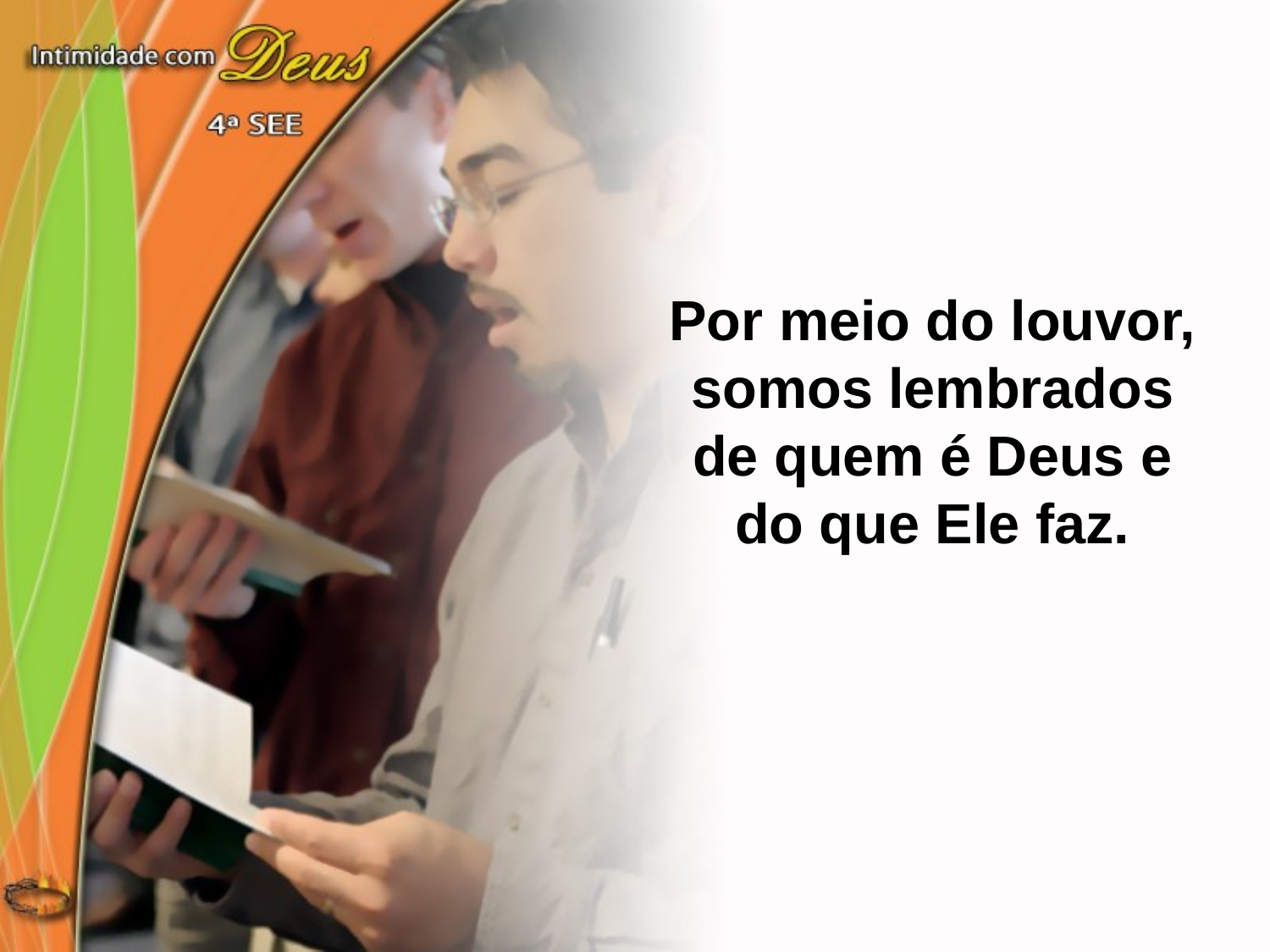

Por meio do louvor, somos lembrados de quem é Deus e do que Ele faz.